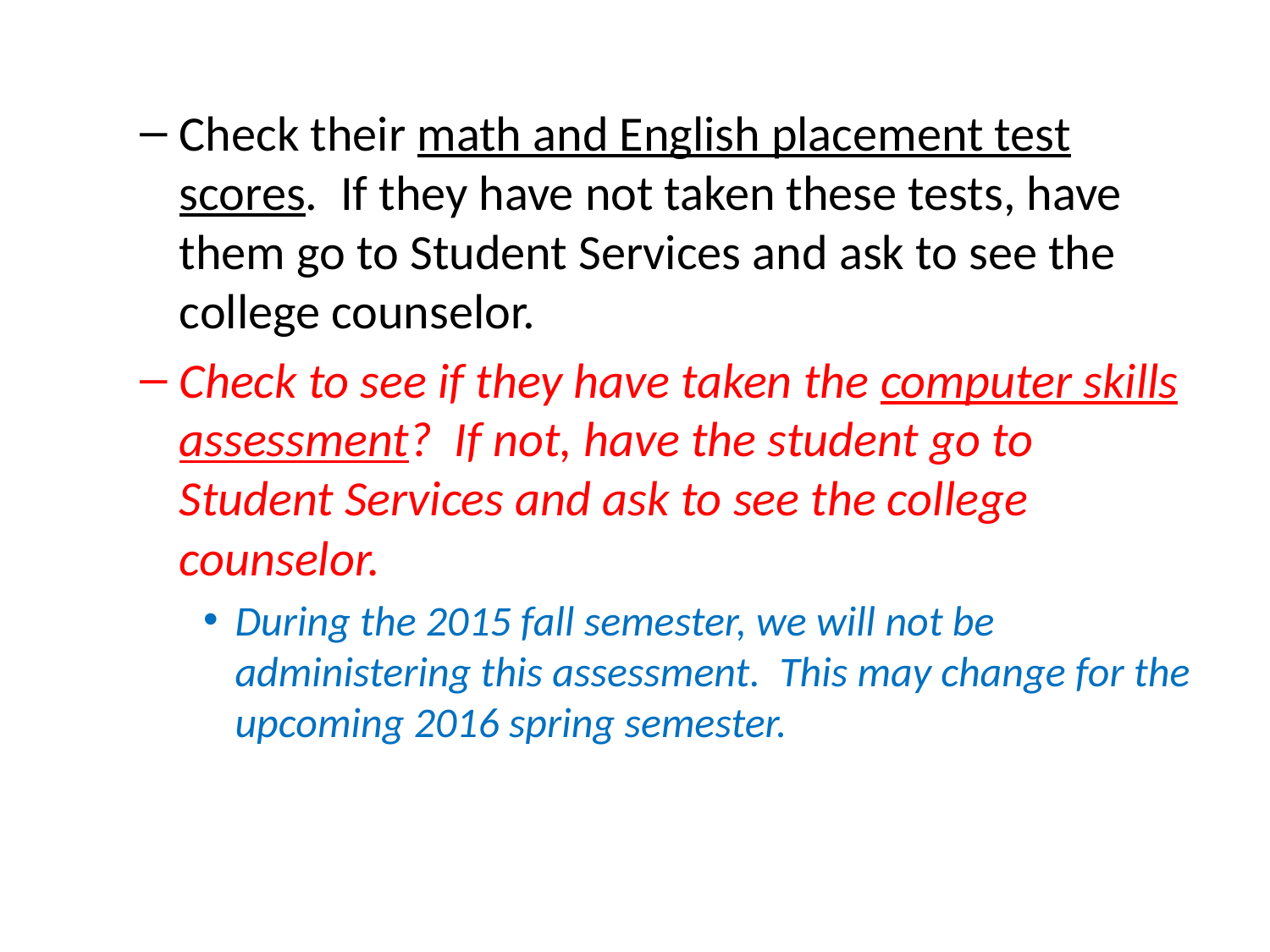

Check their math and English placement test scores.  If they have not taken these tests, have them go to Student Services and ask to see the college counselor.
Check to see if they have taken the computer skills assessment?  If not, have the student go to Student Services and ask to see the college counselor.
During the 2015 fall semester, we will not be administering this assessment.  This may change for the upcoming 2016 spring semester.